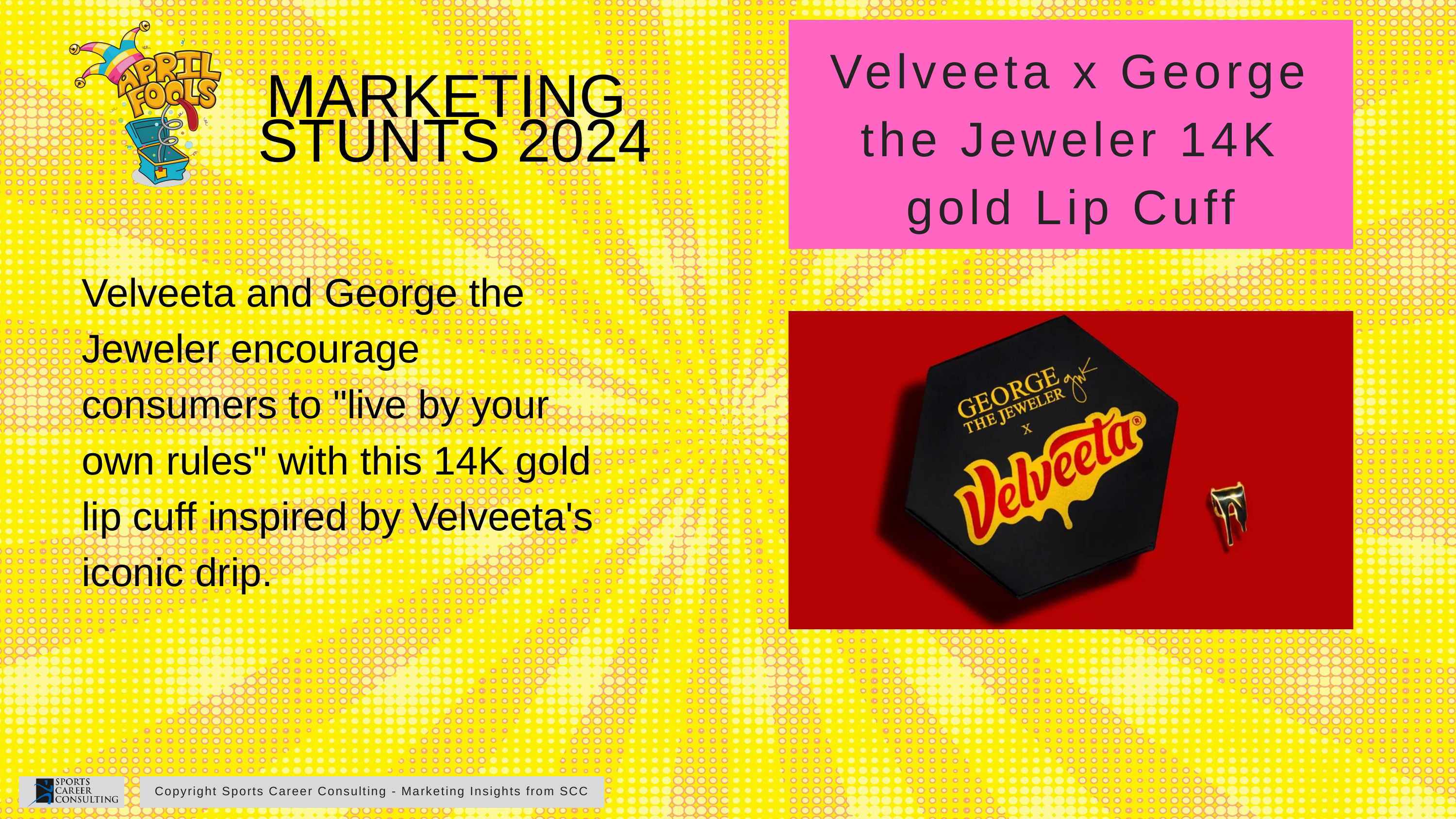

Velveeta x George the Jeweler 14K gold Lip Cuff
MARKETING
STUNTS 2024
Velveeta and George the Jeweler encourage consumers to "live by your own rules" with this 14K gold lip cuff inspired by Velveeta's iconic drip.

Copyright Sports Career Consulting - Marketing Insights from SCC